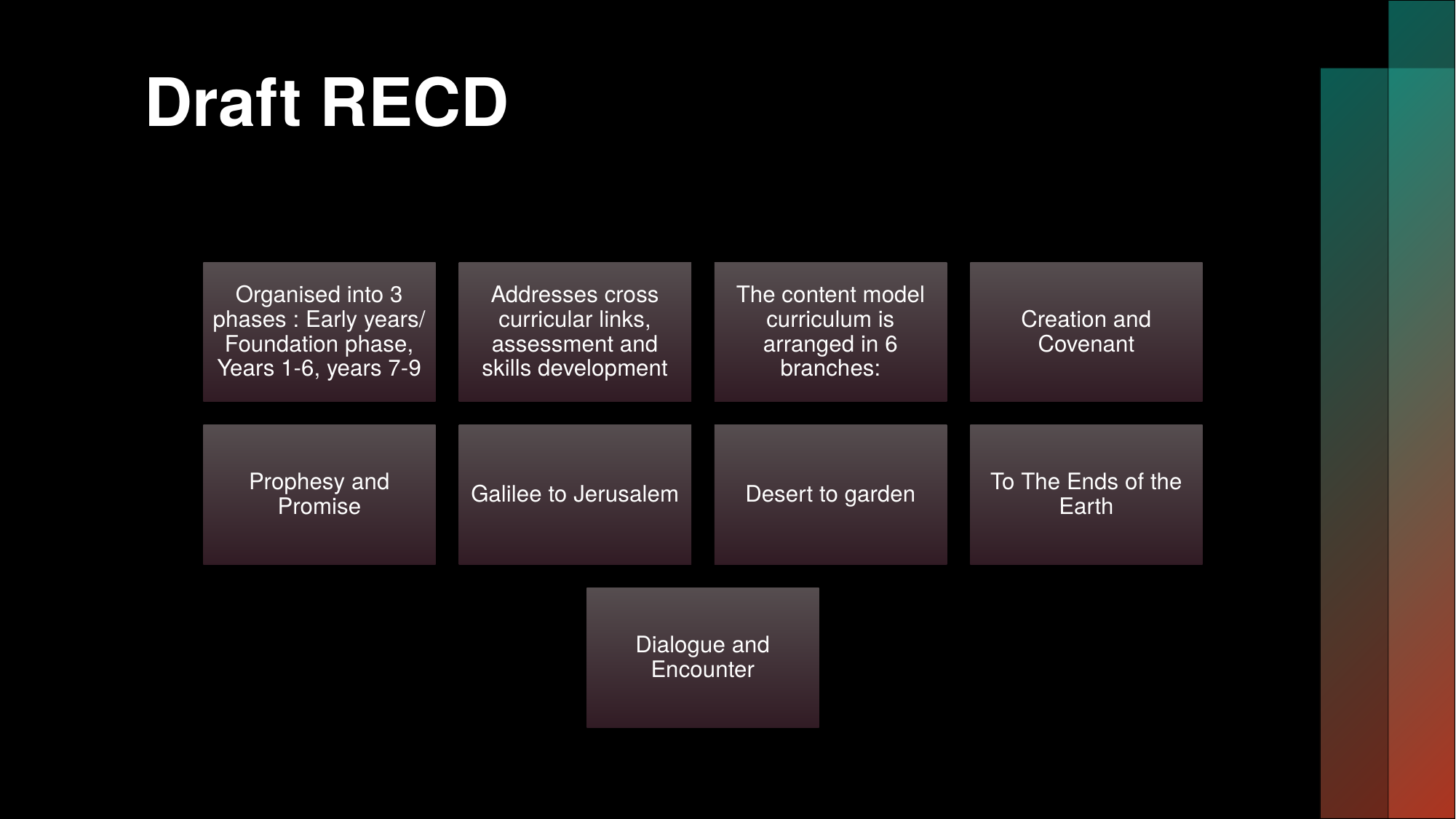

# Draft RECD

Organised into 3 phases : Early years/ Foundation phase, Years 1-6, years 7-9
Addresses cross curricular links, assessment and skills development
The content model curriculum is arranged in 6 branches:
Creation and Covenant
Prophesy and Promise
Galilee to Jerusalem
Desert to garden
To The Ends of the Earth
Dialogue and Encounter